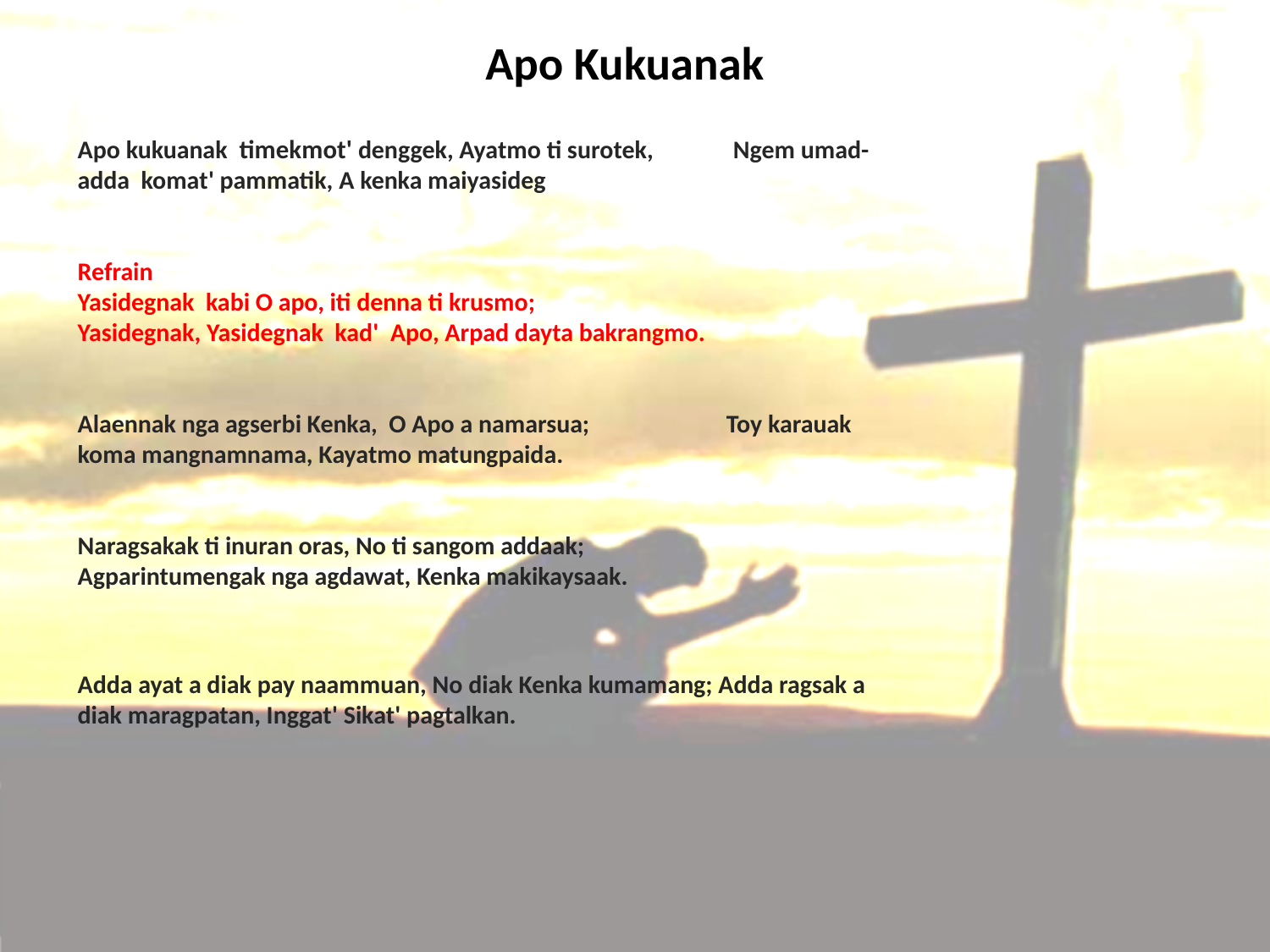

# Apo Kukuanak
Apo kukuanak  timekmot' denggek, Ayatmo ti surotek,              Ngem umad-adda  komat' pammatik, A kenka maiyasideg
  
Refrain
Yasidegnak  kabi O apo, iti denna ti krusmo;
Yasidegnak, Yasidegnak  kad'  Apo, Arpad dayta bakrangmo.
 
Alaennak nga agserbi Kenka,  O Apo a namarsua;                        Toy karauak koma mangnamnama, Kayatmo matungpaida.
Naragsakak ti inuran oras, No ti sangom addaak;
Agparintumengak nga agdawat, Kenka makikaysaak.

Adda ayat a diak pay naammuan, No diak Kenka kumamang; Adda ragsak a diak maragpatan, Inggat' Sikat' pagtalkan.